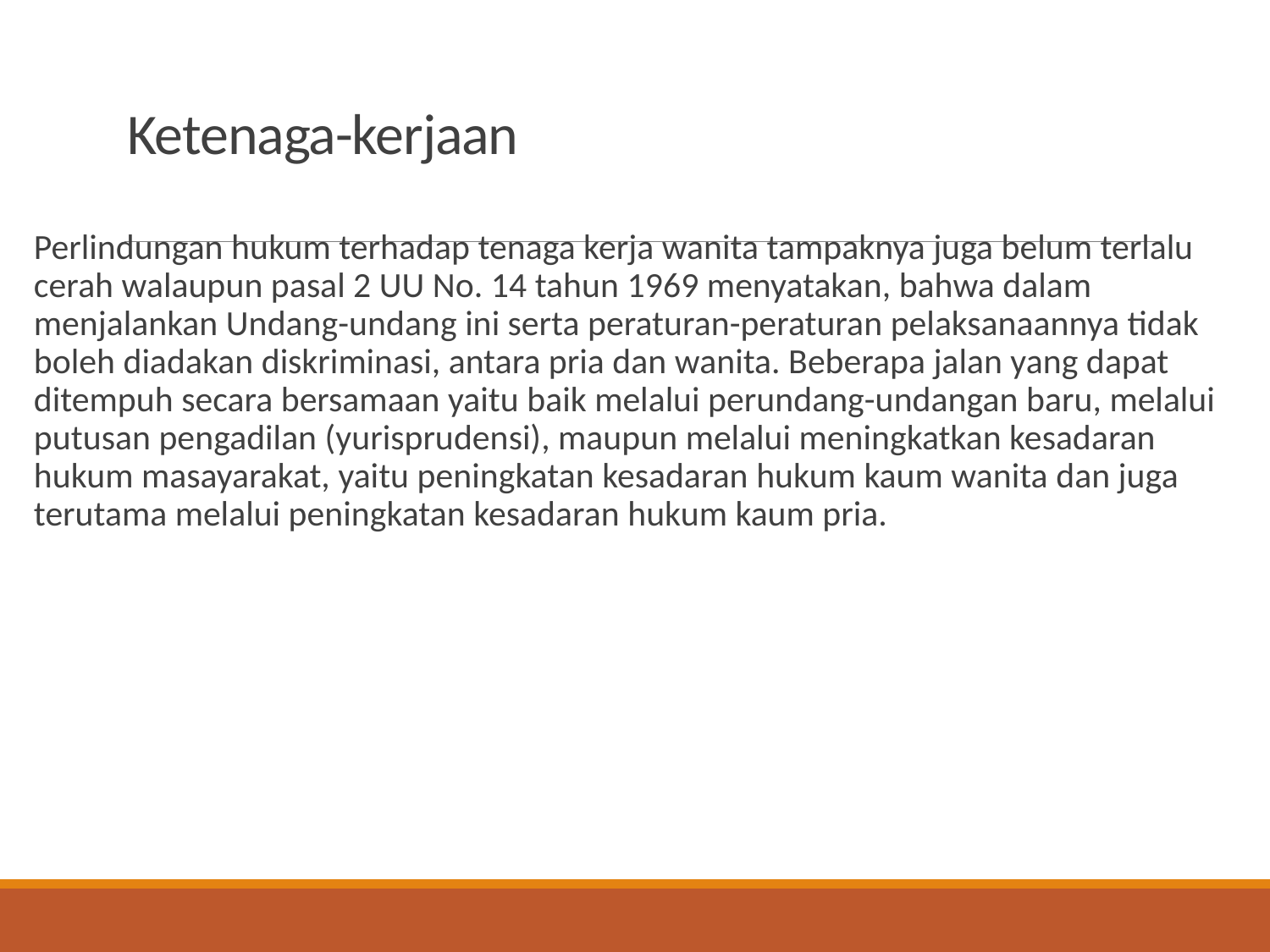

# Ketenaga-kerjaan
Perlindungan hukum terhadap tenaga kerja wanita tampaknya juga belum terlalu cerah walaupun pasal 2 UU No. 14 tahun 1969 menyatakan, bahwa dalam menjalankan Undang-undang ini serta peraturan-peraturan pelaksanaannya tidak boleh diadakan diskriminasi, antara pria dan wanita. Beberapa jalan yang dapat ditempuh secara bersamaan yaitu baik melalui perundang-undangan baru, melalui putusan pengadilan (yurisprudensi), maupun melalui meningkatkan kesadaran hukum masayarakat, yaitu peningkatan kesadaran hukum kaum wanita dan juga terutama melalui peningkatan kesadaran hukum kaum pria.